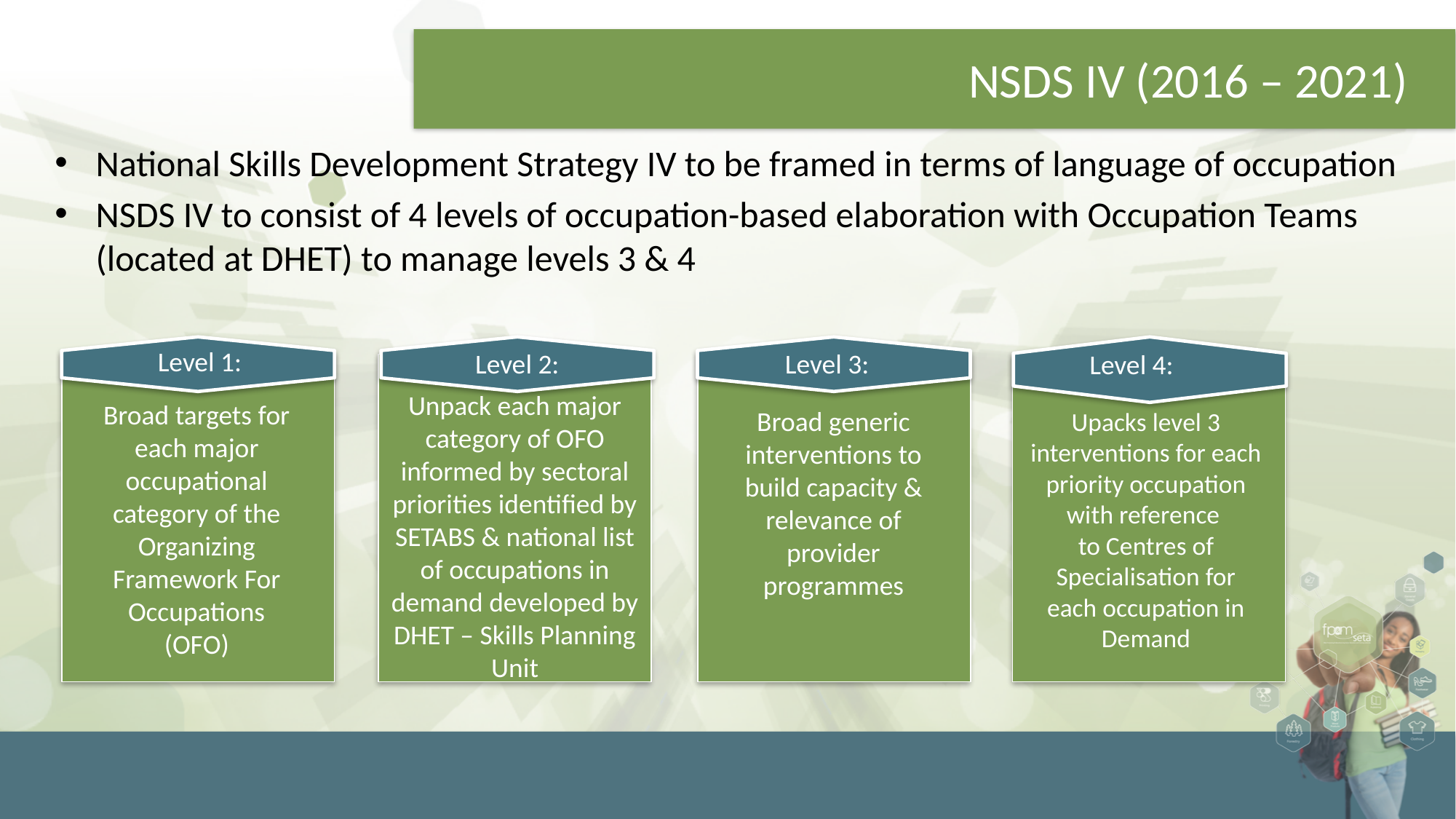

# NSDS IV (2016 – 2021)
National Skills Development Strategy IV to be framed in terms of language of occupation
NSDS IV to consist of 4 levels of occupation-based elaboration with Occupation Teams (located at DHET) to manage levels 3 & 4

Level 1:
Level 3:
Level 2:
Level 4:

Unpack each major category of OFO informed by sectoral priorities identified by SETABS & national list of occupations in demand developed by DHET – Skills Planning Unit
Broad targets for each major occupational category of the Organizing Framework For Occupations (OFO)
Broad generic interventions to build capacity & relevance of provider programmes
Upacks level 3 interventions for each priority occupation with reference
to Centres of Specialisation for each occupation in Demand